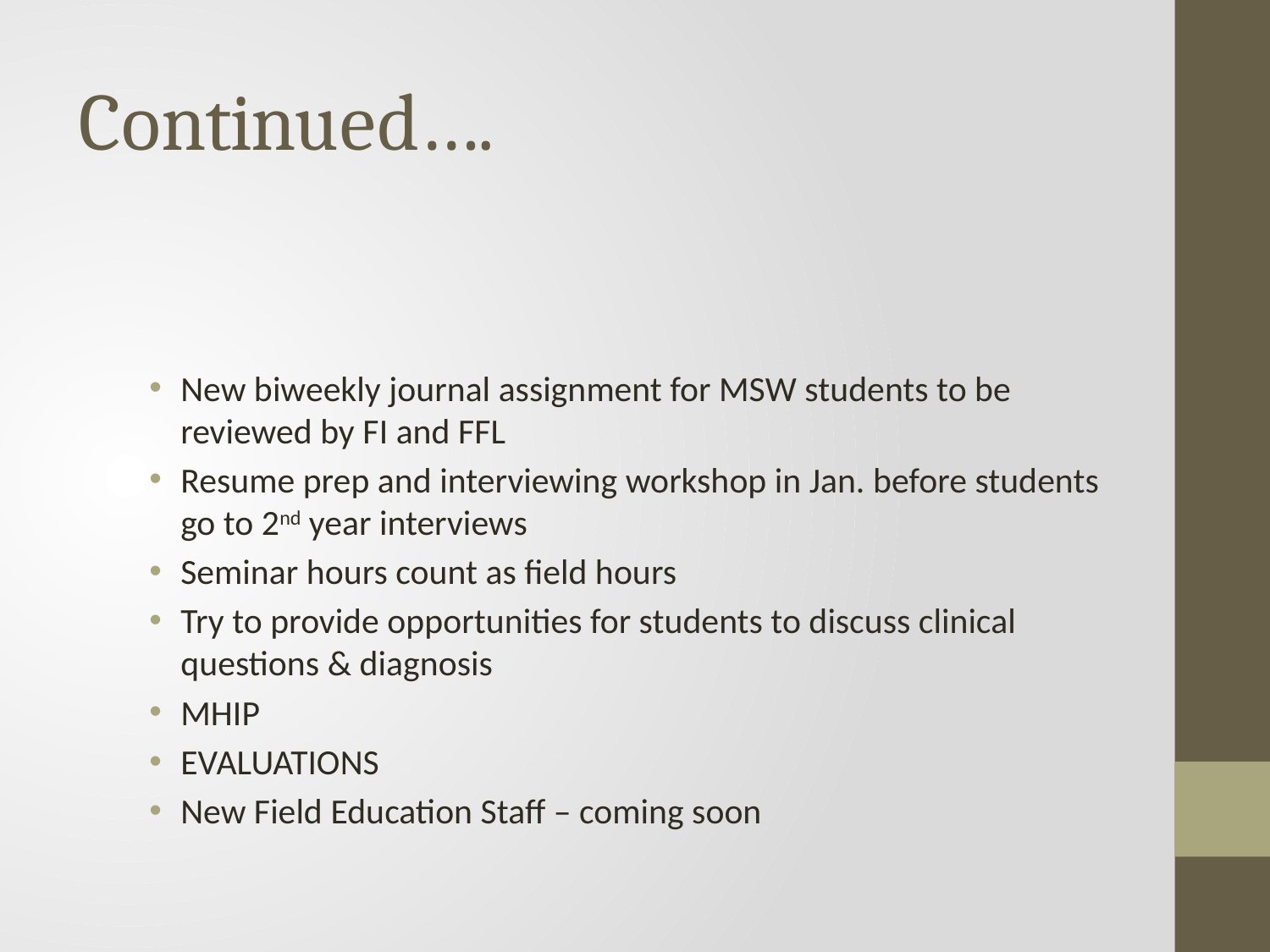

# Continued….
New biweekly journal assignment for MSW students to be reviewed by FI and FFL
Resume prep and interviewing workshop in Jan. before students go to 2nd year interviews
Seminar hours count as field hours
Try to provide opportunities for students to discuss clinical questions & diagnosis
MHIP
EVALUATIONS
New Field Education Staff – coming soon